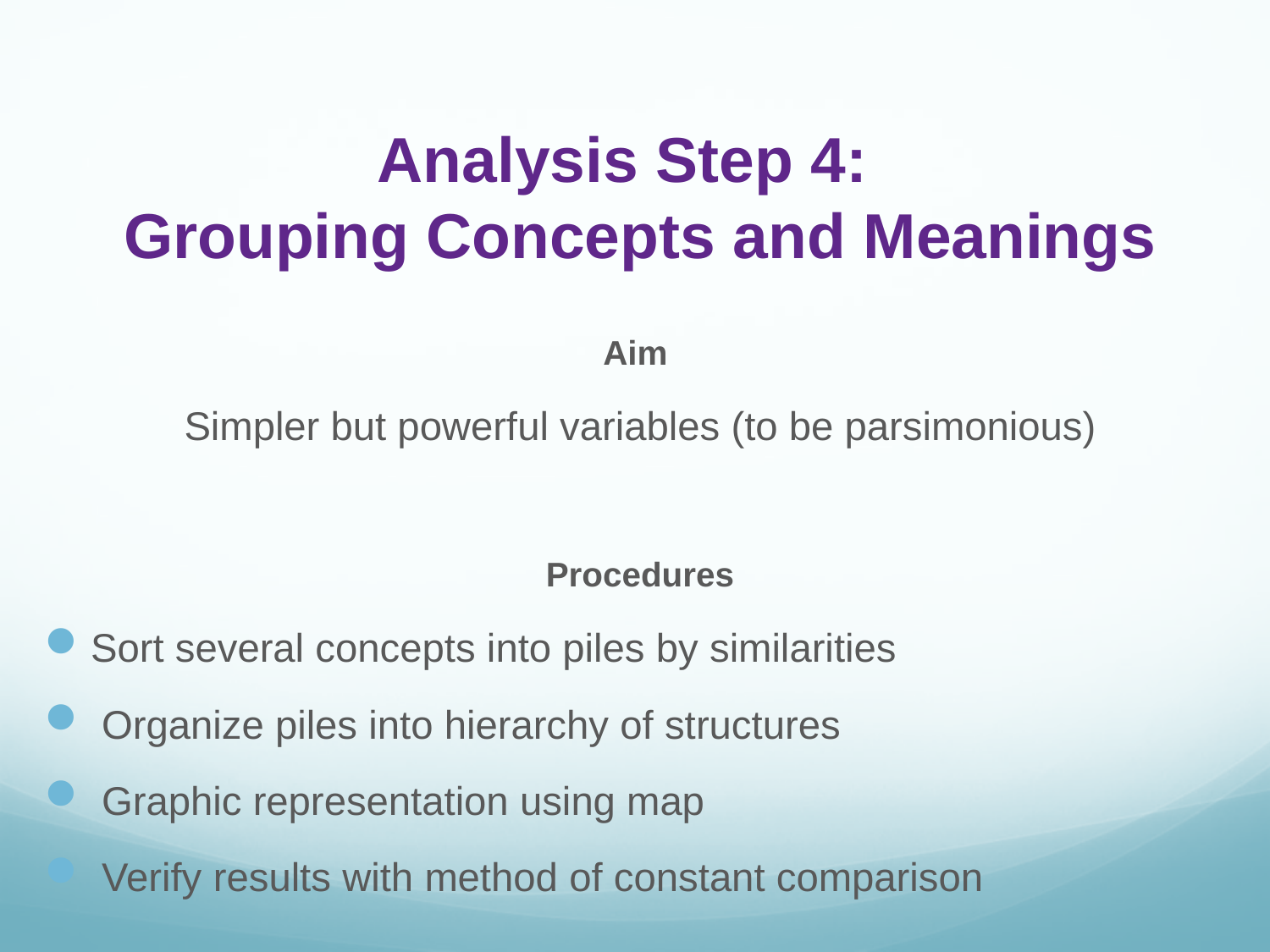

# Analysis Step 4: Grouping Concepts and Meanings
Aim
Simpler but powerful variables (to be parsimonious)

Procedures
Sort several concepts into piles by similarities
 Organize piles into hierarchy of structures
 Graphic representation using map
 Verify results with method of constant comparison